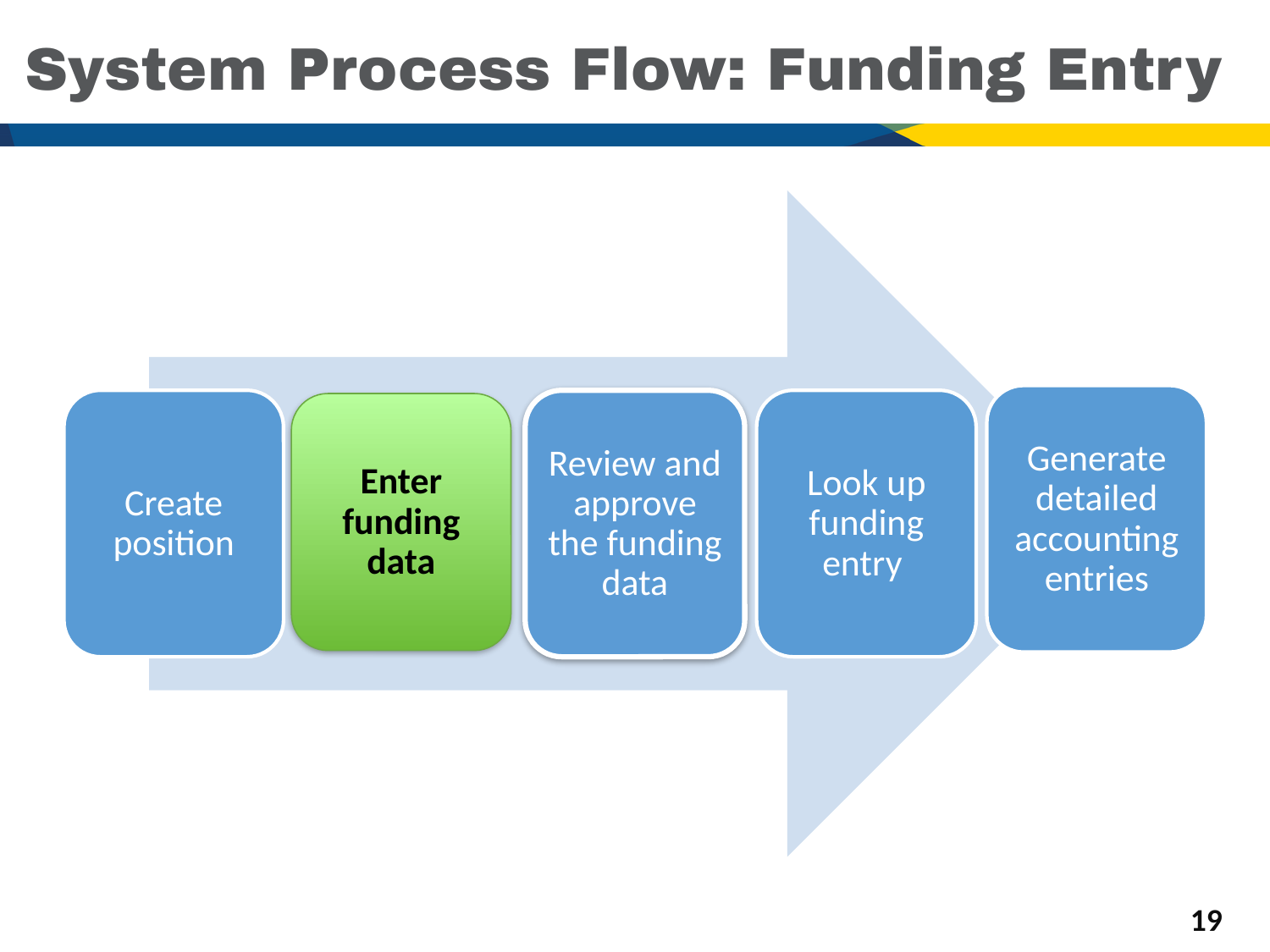

# System Process Flow: Funding Entry

Generate detailed accounting entries
Create position
Review and approve the funding data
Look up funding entry
Enter funding data